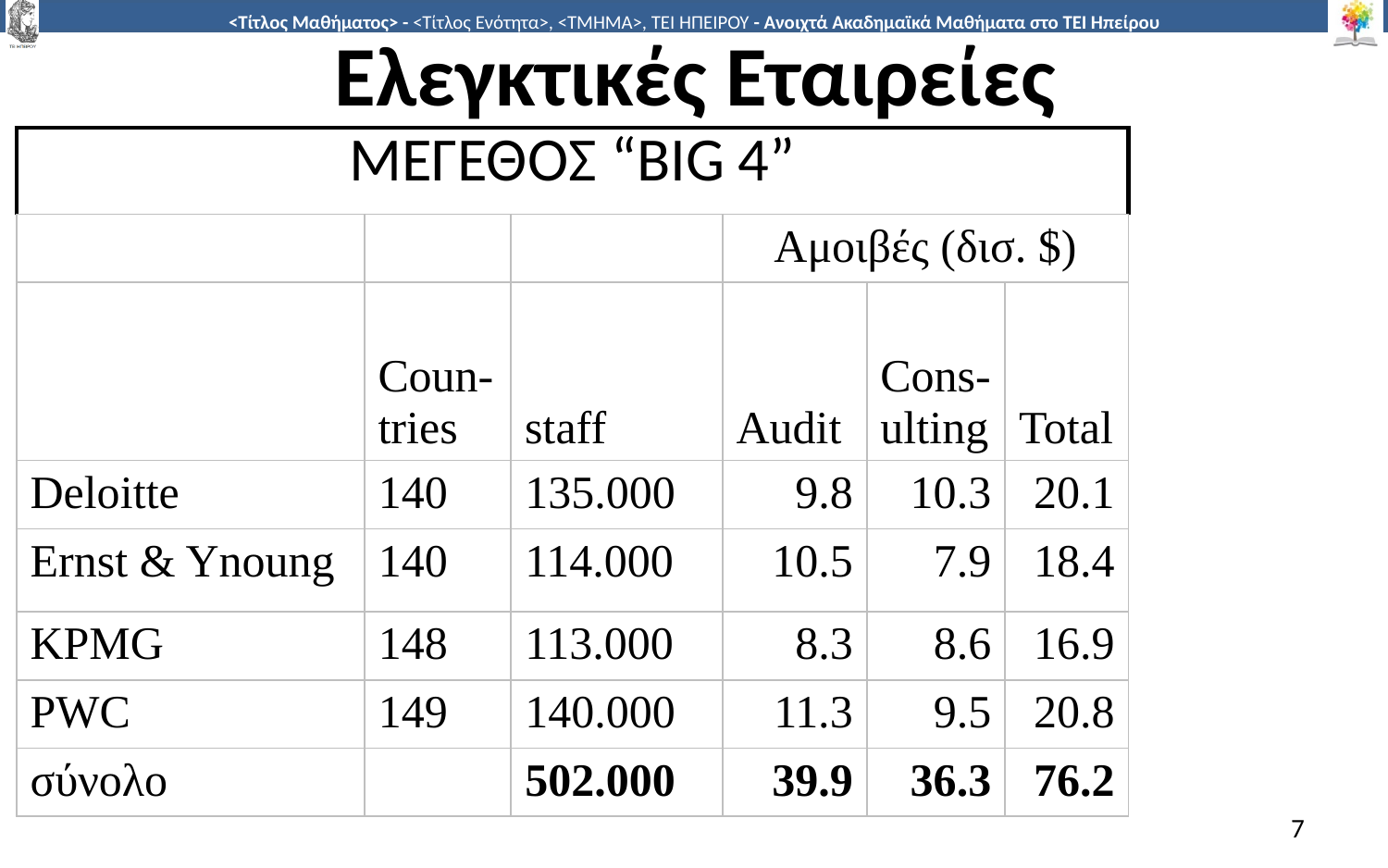

# Ελεγκτικές Εταιρείες
| ΜΕΓΕΘΟΣ “BIG 4” |  |  |  |  |  |
| --- | --- | --- | --- | --- | --- |
|  |  |  | Αμοιβές (δισ. $) |  |  |
|  | Coun-tries | staff | Audit | Cons-ulting | Total |
| Deloitte | 140 | 135.000 | 9.8 | 10.3 | 20.1 |
| Ernst & Ynoung | 140 | 114.000 | 10.5 | 7.9 | 18.4 |
| KPMG | 148 | 113.000 | 8.3 | 8.6 | 16.9 |
| PWC | 149 | 140.000 | 11.3 | 9.5 | 20.8 |
| σύνολο |  | 502.000 | 39.9 | 36.3 | 76.2 |
7